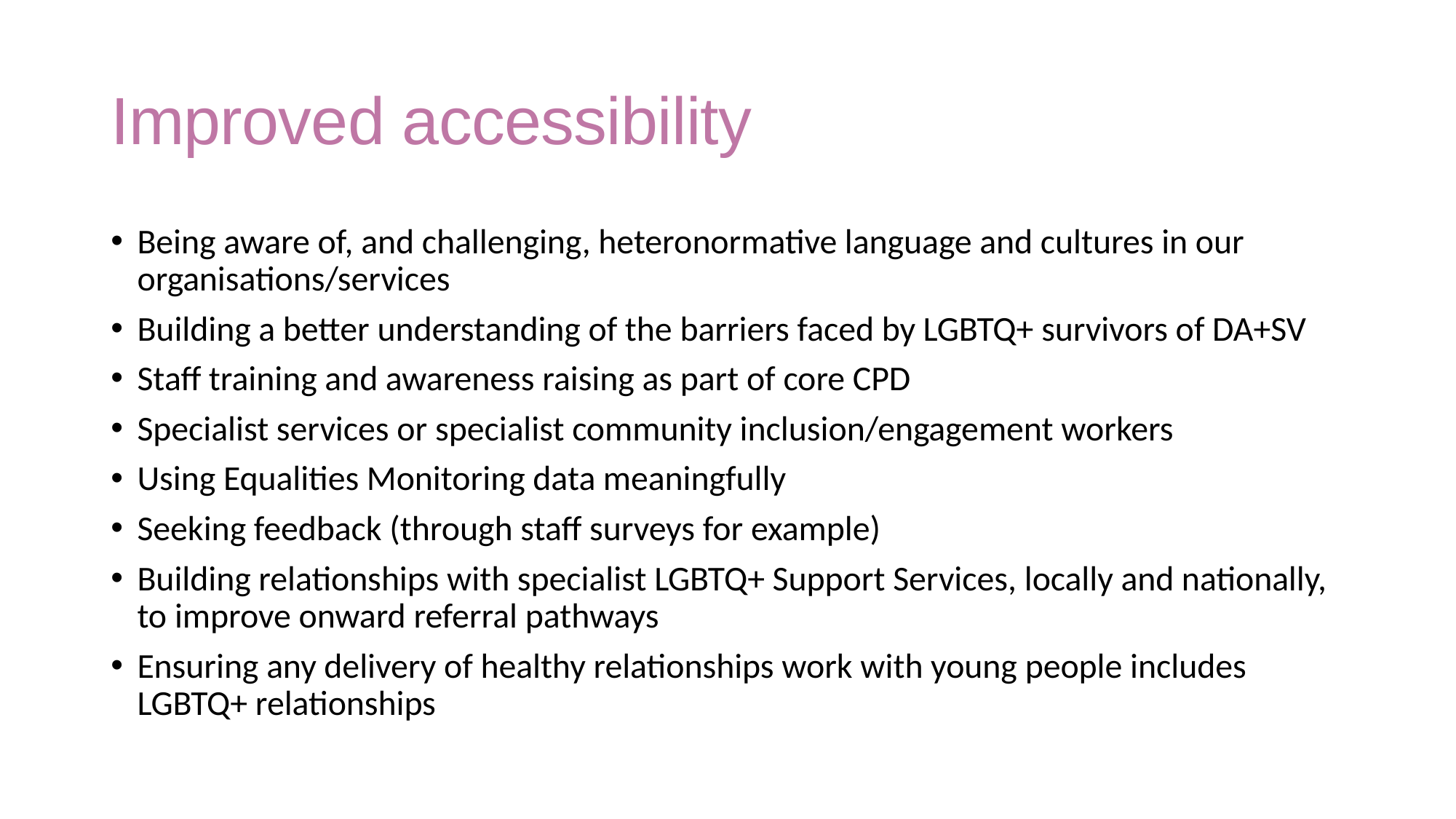

# Improved accessibility
Being aware of, and challenging, heteronormative language and cultures in our organisations/services
Building a better understanding of the barriers faced by LGBTQ+ survivors of DA+SV
Staff training and awareness raising as part of core CPD
Specialist services or specialist community inclusion/engagement workers
Using Equalities Monitoring data meaningfully
Seeking feedback (through staff surveys for example)
Building relationships with specialist LGBTQ+ Support Services, locally and nationally, to improve onward referral pathways
Ensuring any delivery of healthy relationships work with young people includes LGBTQ+ relationships